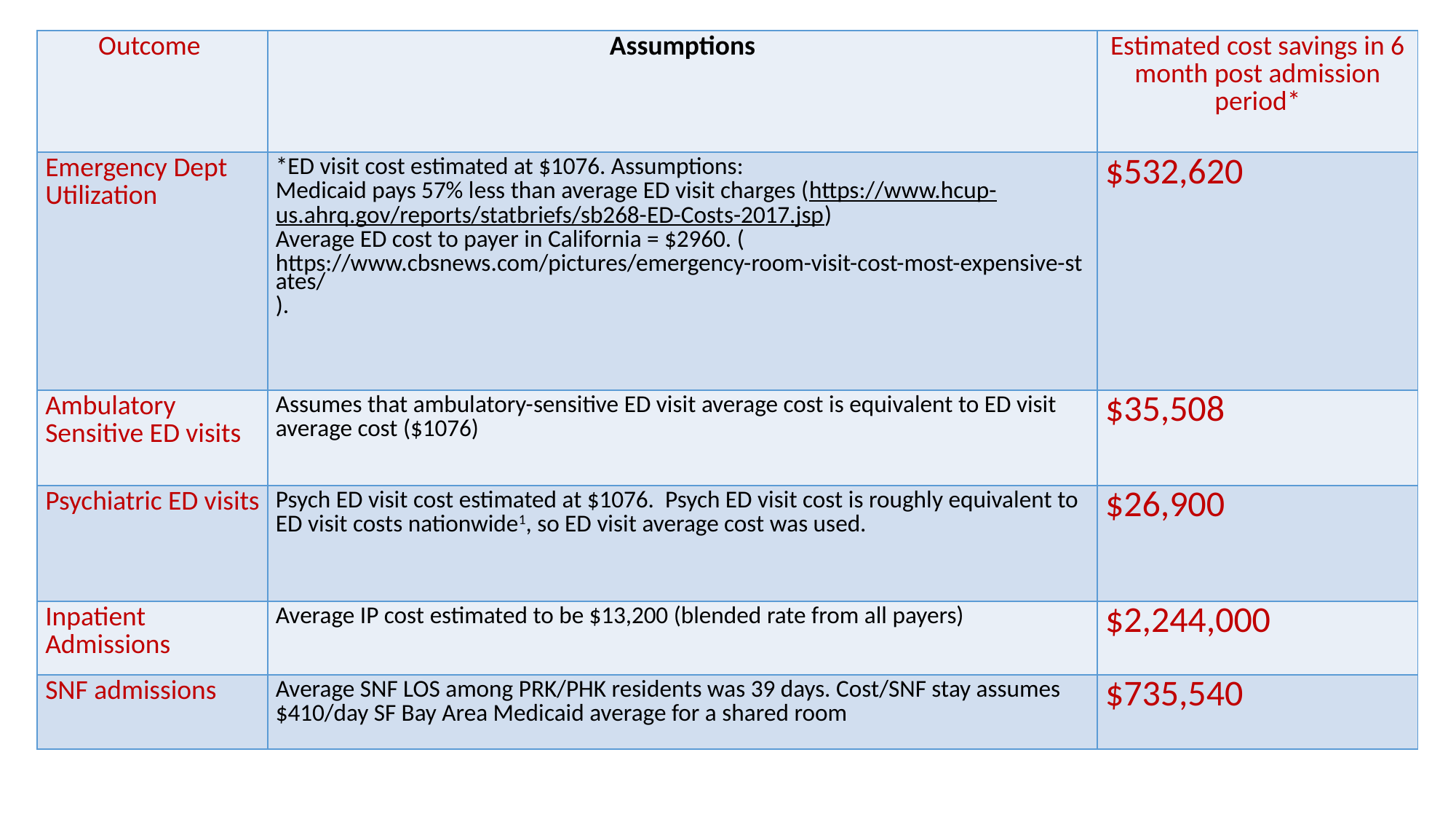

| Outcome | Assumptions | Estimated cost savings in 6 month post admission period\* |
| --- | --- | --- |
| Emergency Dept Utilization | \*ED visit cost estimated at $1076. Assumptions: Medicaid pays 57% less than average ED visit charges (https://www.hcup-us.ahrq.gov/reports/statbriefs/sb268-ED-Costs-2017.jsp) Average ED cost to payer in California = $2960. (https://www.cbsnews.com/pictures/emergency-room-visit-cost-most-expensive-states/). | $532,620 |
| Ambulatory Sensitive ED visits | Assumes that ambulatory-sensitive ED visit average cost is equivalent to ED visit average cost ($1076) | $35,508 |
| Psychiatric ED visits | Psych ED visit cost estimated at $1076. Psych ED visit cost is roughly equivalent to ED visit costs nationwide1, so ED visit average cost was used. | $26,900 |
| Inpatient Admissions | Average IP cost estimated to be $13,200 (blended rate from all payers) | $2,244,000 |
| SNF admissions | Average SNF LOS among PRK/PHK residents was 39 days. Cost/SNF stay assumes $410/day SF Bay Area Medicaid average for a shared room | $735,540 |
Project Homekey Oakdays Outcomes
Including estimated costs to MCOs (Anthem, Alliance) Fee For Service Medi-Cal, and uninsured residents